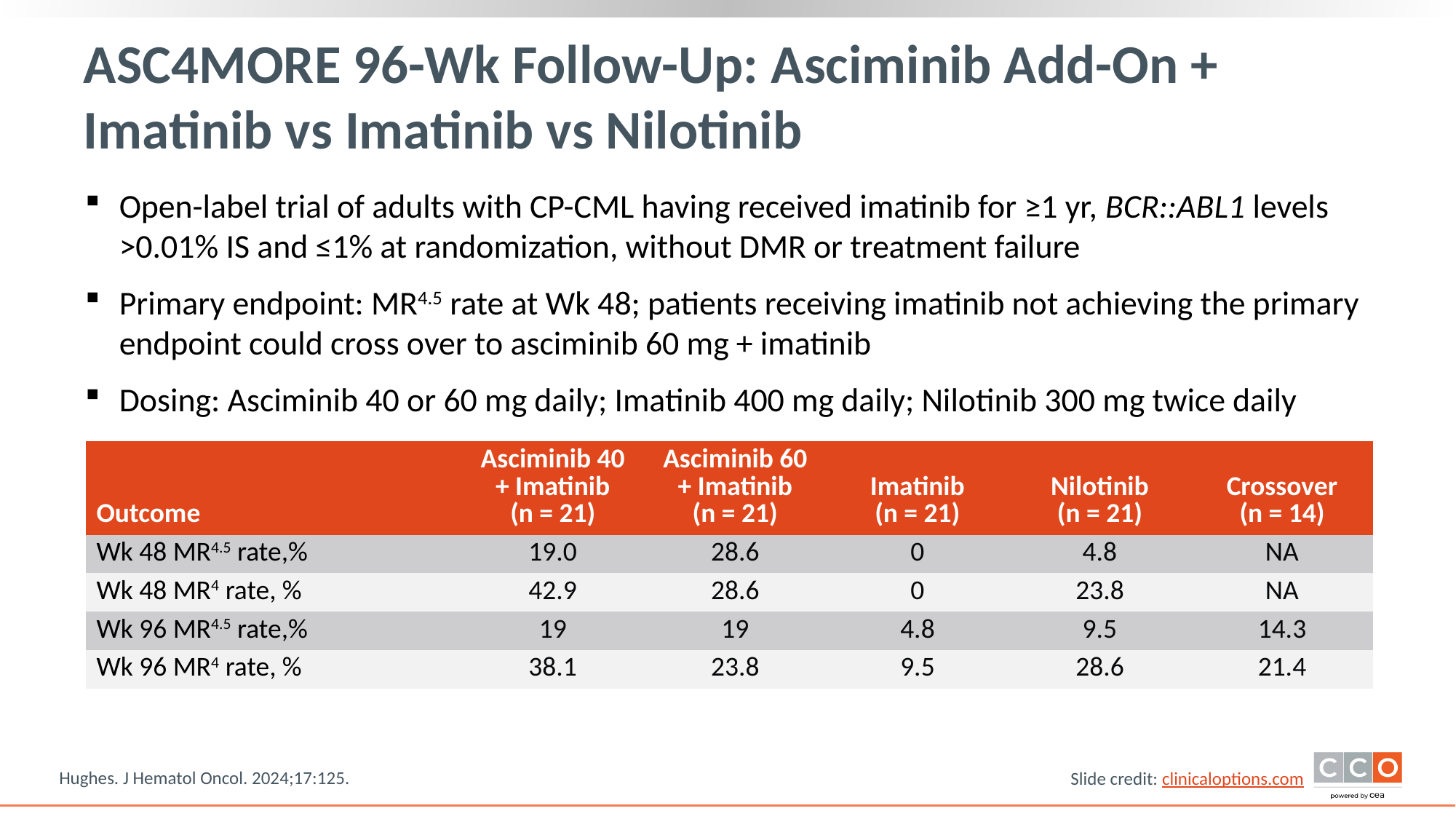

# ASC4MORE 96-Wk Follow-Up: Asciminib Add-On + Imatinib vs Imatinib vs Nilotinib
Open-label trial of adults with CP-CML having received imatinib for ≥1 yr, BCR::ABL1 levels >0.01% IS and ≤1% at randomization, without DMR or treatment failure
Primary endpoint: MR4.5 rate at Wk 48; patients receiving imatinib not achieving the primary endpoint could cross over to asciminib 60 mg + imatinib
Dosing: Asciminib 40 or 60 mg daily; Imatinib 400 mg daily; Nilotinib 300 mg twice daily

| Outcome | Asciminib 40 + Imatinib (n = 21) | Asciminib 60 + Imatinib (n = 21) | Imatinib (n = 21) | Nilotinib (n = 21) | Crossover (n = 14) |
| --- | --- | --- | --- | --- | --- |
| Wk 48 MR4.5 rate,% | 19.0 | 28.6 | 0 | 4.8 | NA |
| Wk 48 MR4 rate, % | 42.9 | 28.6 | 0 | 23.8 | NA |
| Wk 96 MR4.5 rate,% | 19 | 19 | 4.8 | 9.5 | 14.3 |
| Wk 96 MR4 rate, % | 38.1 | 23.8 | 9.5 | 28.6 | 21.4 |
Hughes. J Hematol Oncol. 2024;17:125.